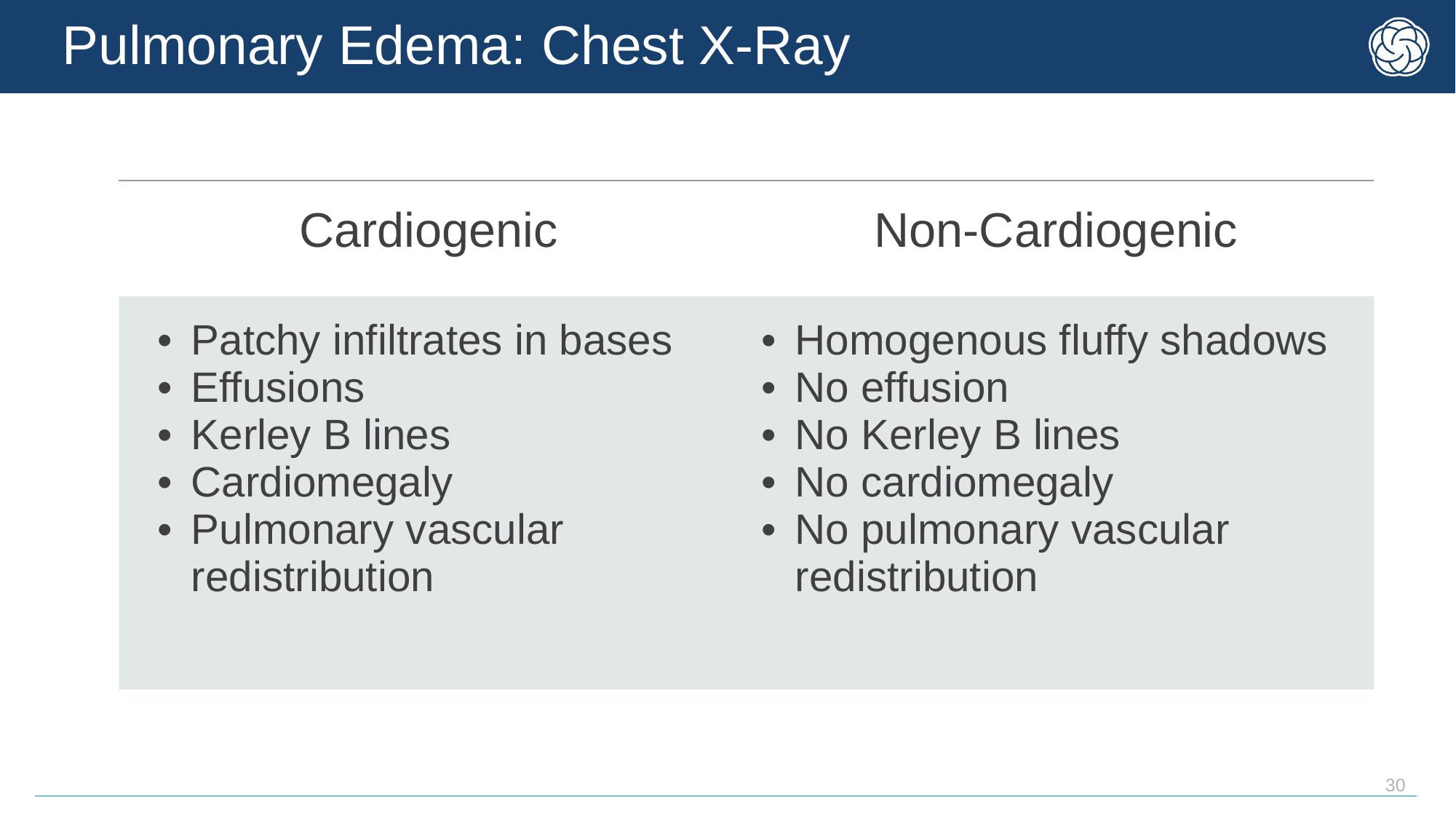

# Pulmonary Edema: Chest X-Ray
| Cardiogenic | Non-Cardiogenic |
| --- | --- |
| Patchy infiltrates in bases Effusions Kerley B lines Cardiomegaly Pulmonary vascular redistribution | Homogenous fluffy shadows No effusion No Kerley B lines No cardiomegaly No pulmonary vascular redistribution |
30